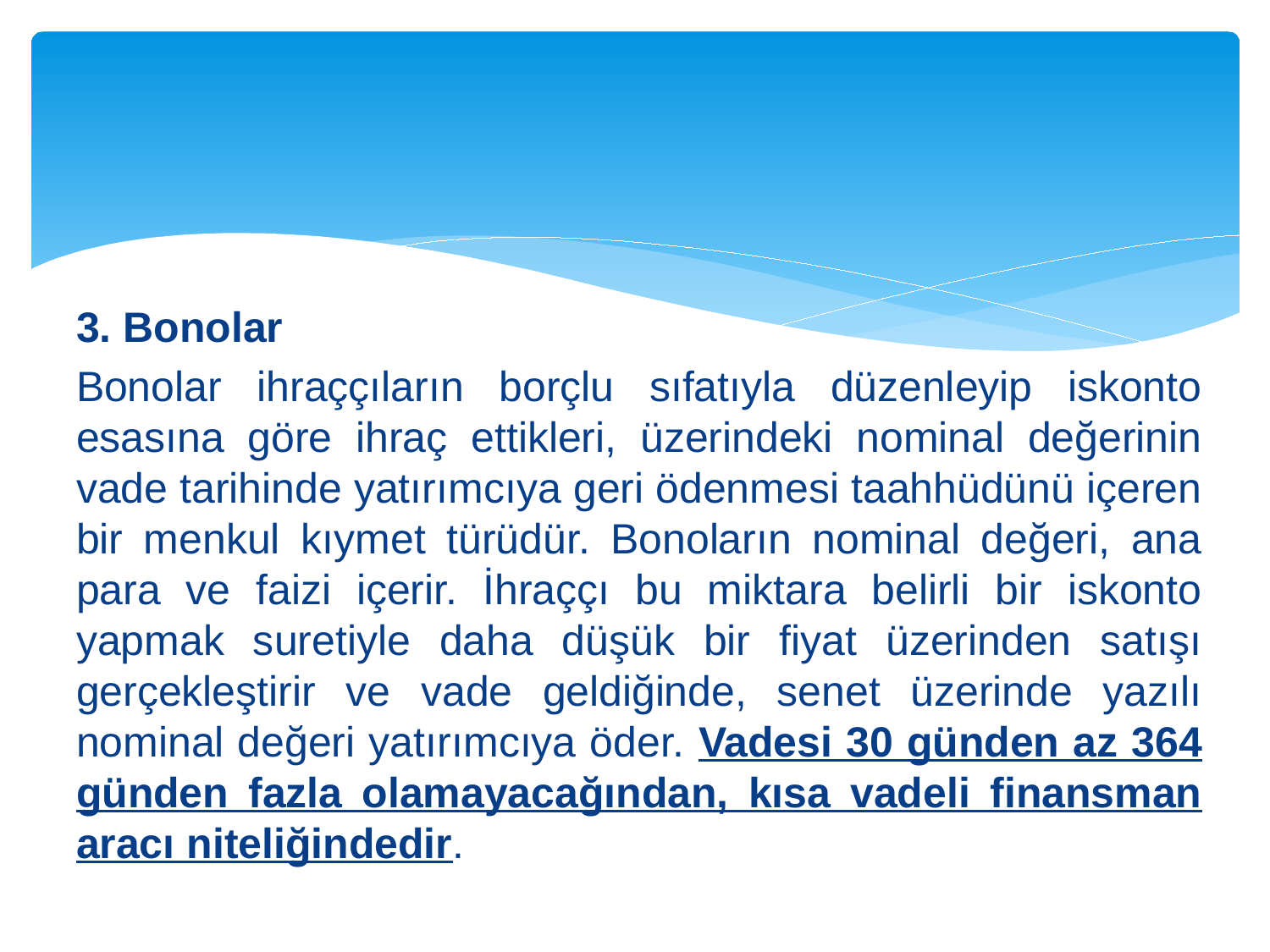

#

3. Bonolar
Bonolar ihraççıların borçlu sıfatıyla düzenleyip iskonto esasına göre ihraç ettikleri, üzerindeki nominal değerinin vade tarihinde yatırımcıya geri ödenmesi taahhüdünü içeren bir menkul kıymet türüdür. Bonoların nominal değeri, ana para ve faizi içerir. İhraççı bu miktara belirli bir iskonto yapmak suretiyle daha düşük bir fiyat üzerinden satışı gerçekleştirir ve vade geldiğinde, senet üzerinde yazılı nominal değeri yatırımcıya öder. Vadesi 30 günden az 364 günden fazla olamayacağından, kısa vadeli finansman aracı niteliğindedir.